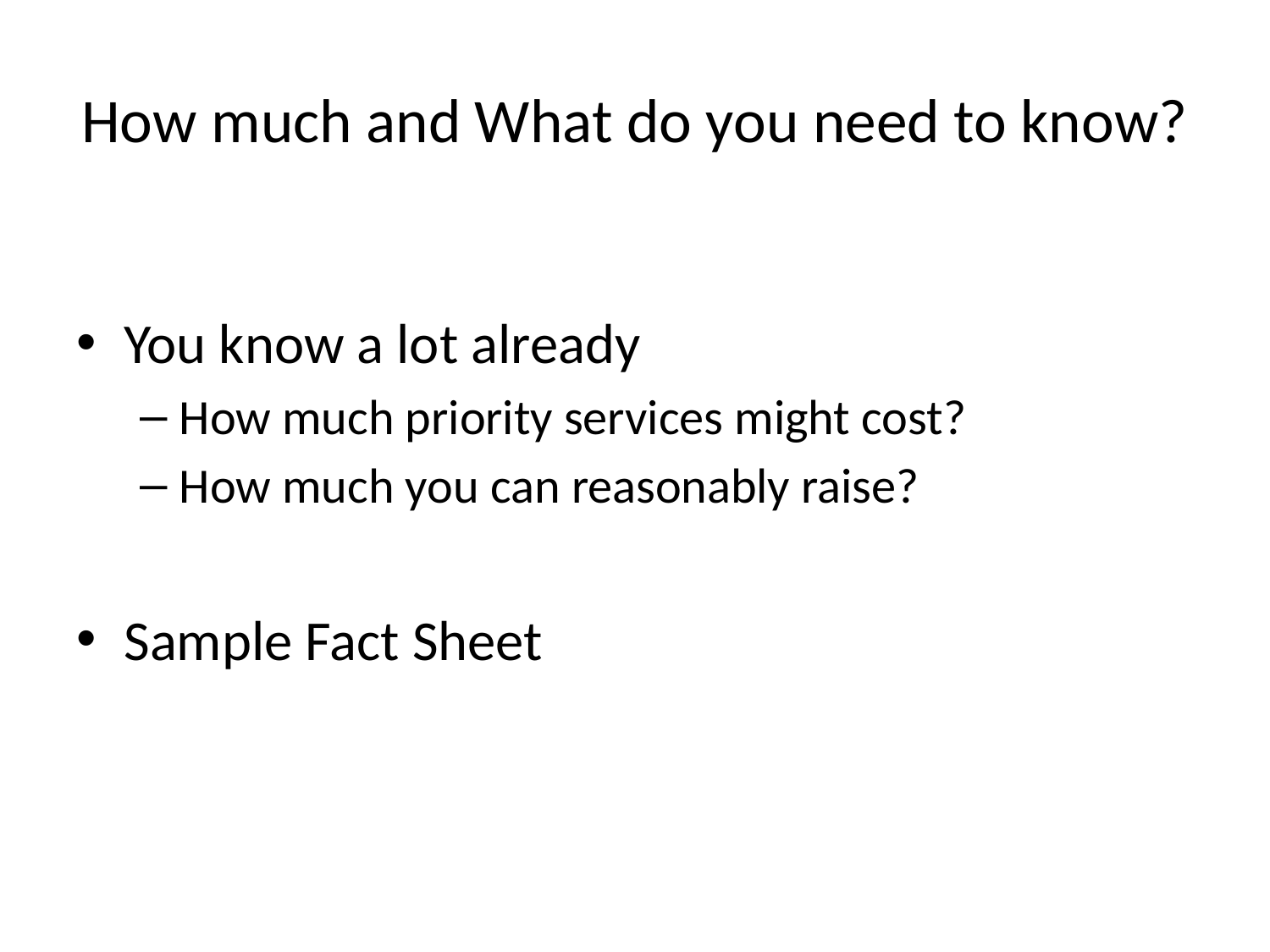

# How much and What do you need to know?

You know a lot already
How much priority services might cost?
How much you can reasonably raise?

Sample Fact Sheet